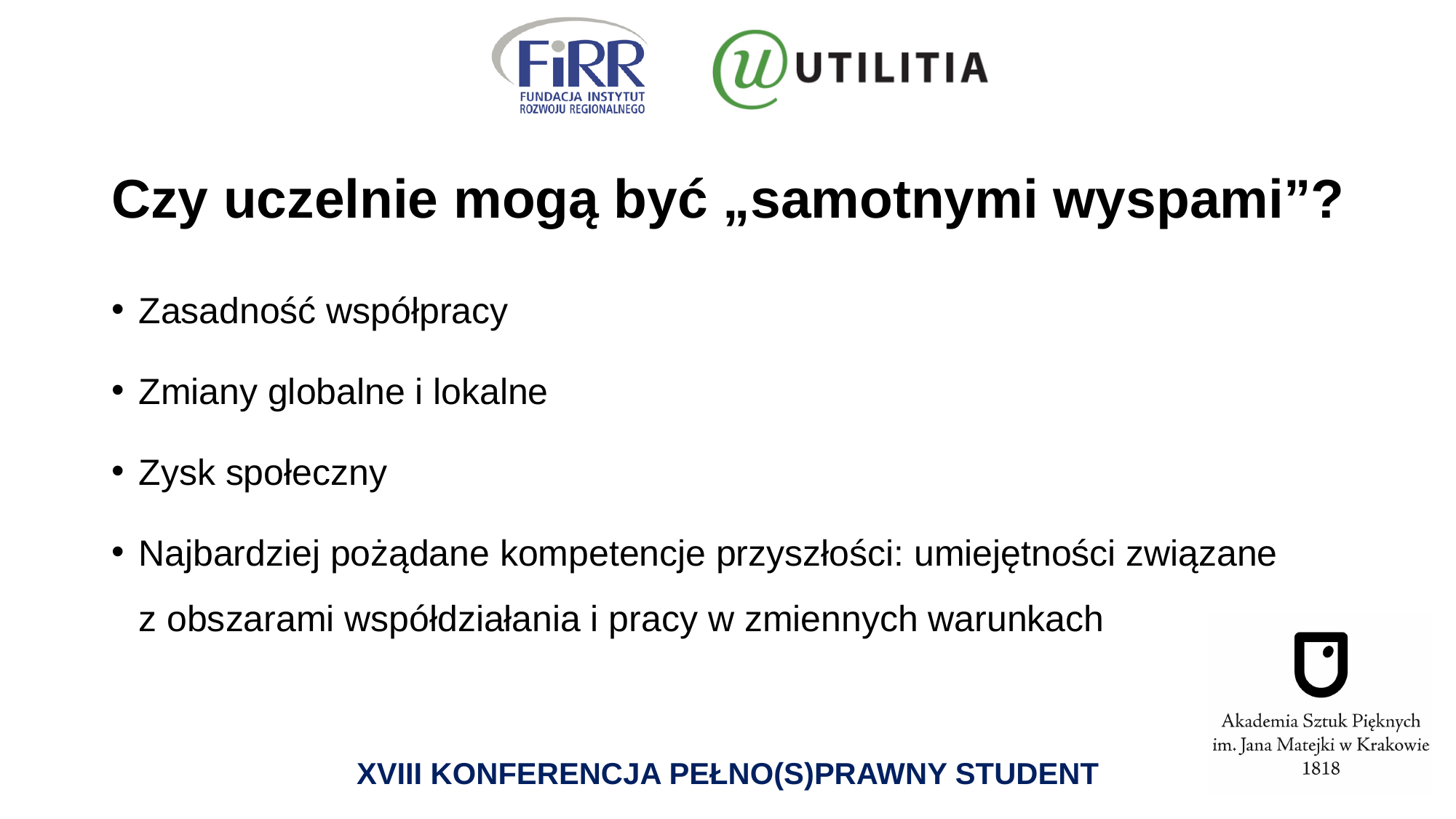

# Czy uczelnie mogą być „samotnymi wyspami”?
Zasadność współpracy
Zmiany globalne i lokalne
Zysk społeczny
Najbardziej pożądane kompetencje przyszłości: umiejętności związane z obszarami współdziałania i pracy w zmiennych warunkach